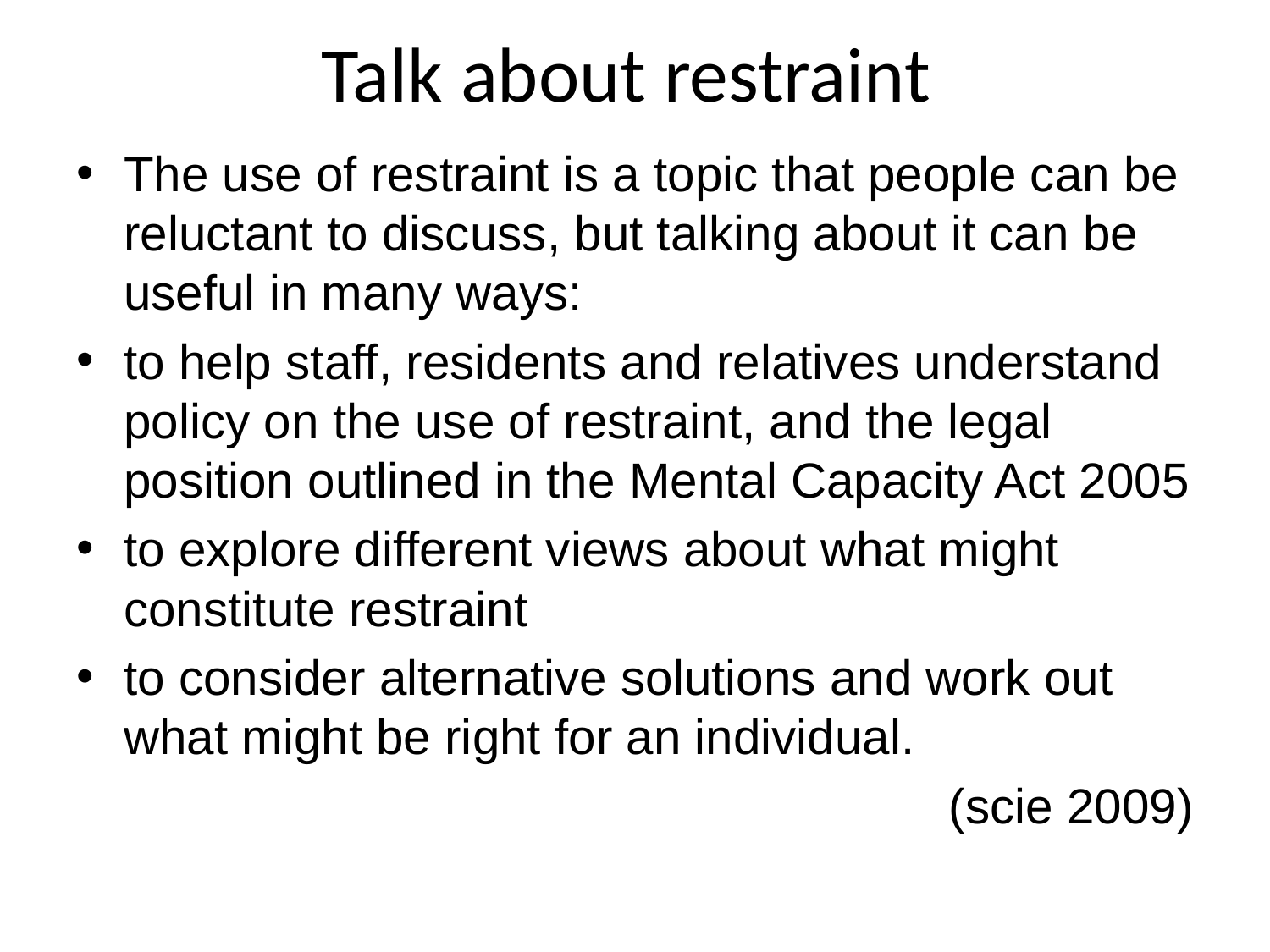

# Talk about restraint
The use of restraint is a topic that people can be reluctant to discuss, but talking about it can be useful in many ways:
to help staff, residents and relatives understand policy on the use of restraint, and the legal position outlined in the Mental Capacity Act 2005
to explore different views about what might constitute restraint
to consider alternative solutions and work out what might be right for an individual.
(scie 2009)